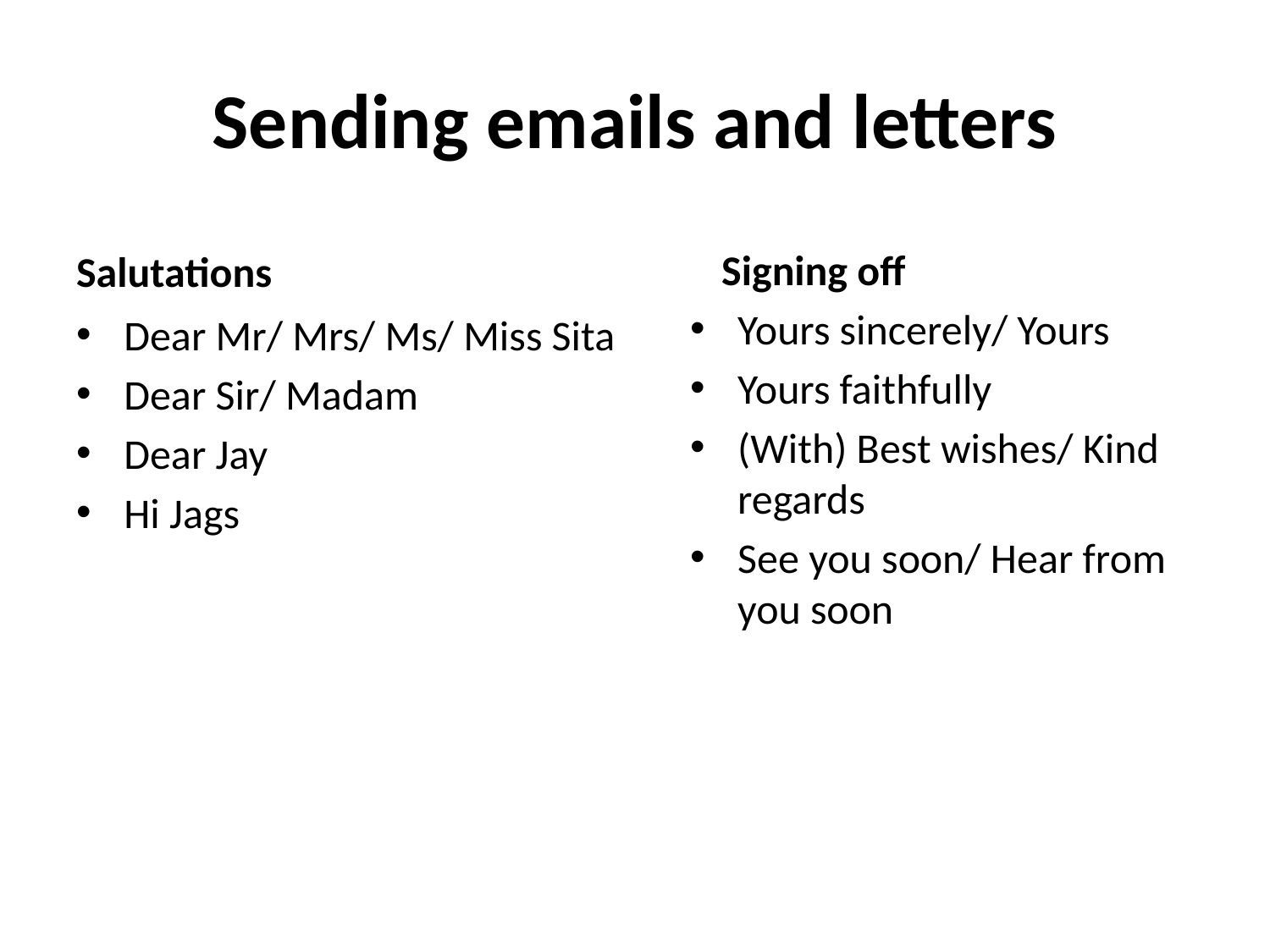

# Sending emails and letters
Signing off
Salutations
Yours sincerely/ Yours
Yours faithfully
(With) Best wishes/ Kind regards
See you soon/ Hear from you soon
Dear Mr/ Mrs/ Ms/ Miss Sita
Dear Sir/ Madam
Dear Jay
Hi Jags